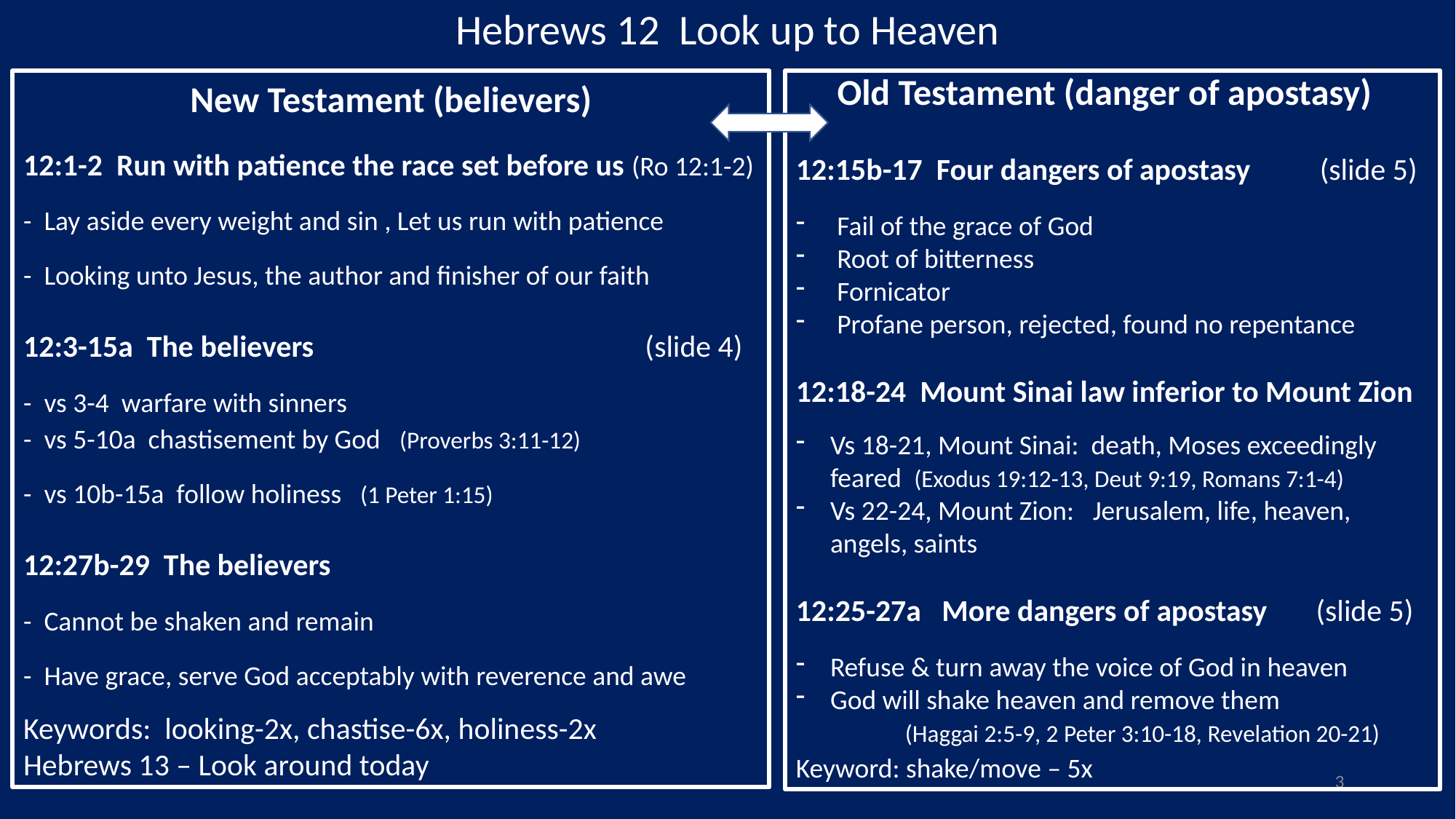

Hebrews 12  Look up to Heaven
New Testament (believers)

12:1-2  Run with patience the race set before us (Ro 12:1-2)

-  Lay aside every weight and sin , Let us run with patience

-  Looking unto Jesus, the author and finisher of our faith

12:3-15a  The believers 			           (slide 4)

-  vs 3-4  warfare with sinners

-  vs 5-10a  chastisement by God   (Proverbs 3:11-12)

-  vs 10b-15a  follow holiness   (1 Peter 1:15)

12:27b-29  The believers

-  Cannot be shaken and remain

-  Have grace, serve God acceptably with reverence and awe

Keywords:  looking-2x, chastise-6x, holiness-2x

Hebrews 13 – Look around today

Old Testament (danger of apostasy)

12:15b-17  Four dangers of apostasy          (slide 5)

Fail of the grace of God
Root of bitterness
Fornicator
Profane person, rejected, found no repentance

12:18-24  Mount Sinai law inferior to Mount Zion

Vs 18-21, Mount Sinai:  death, Moses exceedingly feared  (Exodus 19:12-13, Deut 9:19, Romans 7:1-4)
Vs 22-24, Mount Zion:   Jerusalem, life, heaven, angels, saints

12:25-27a   More dangers of apostasy       (slide 5)

Refuse & turn away the voice of God in heaven
God will shake heaven and remove them
	(Haggai 2:5-9, 2 Peter 3:10-18, Revelation 20-21)
Keyword: shake/move – 5x

3